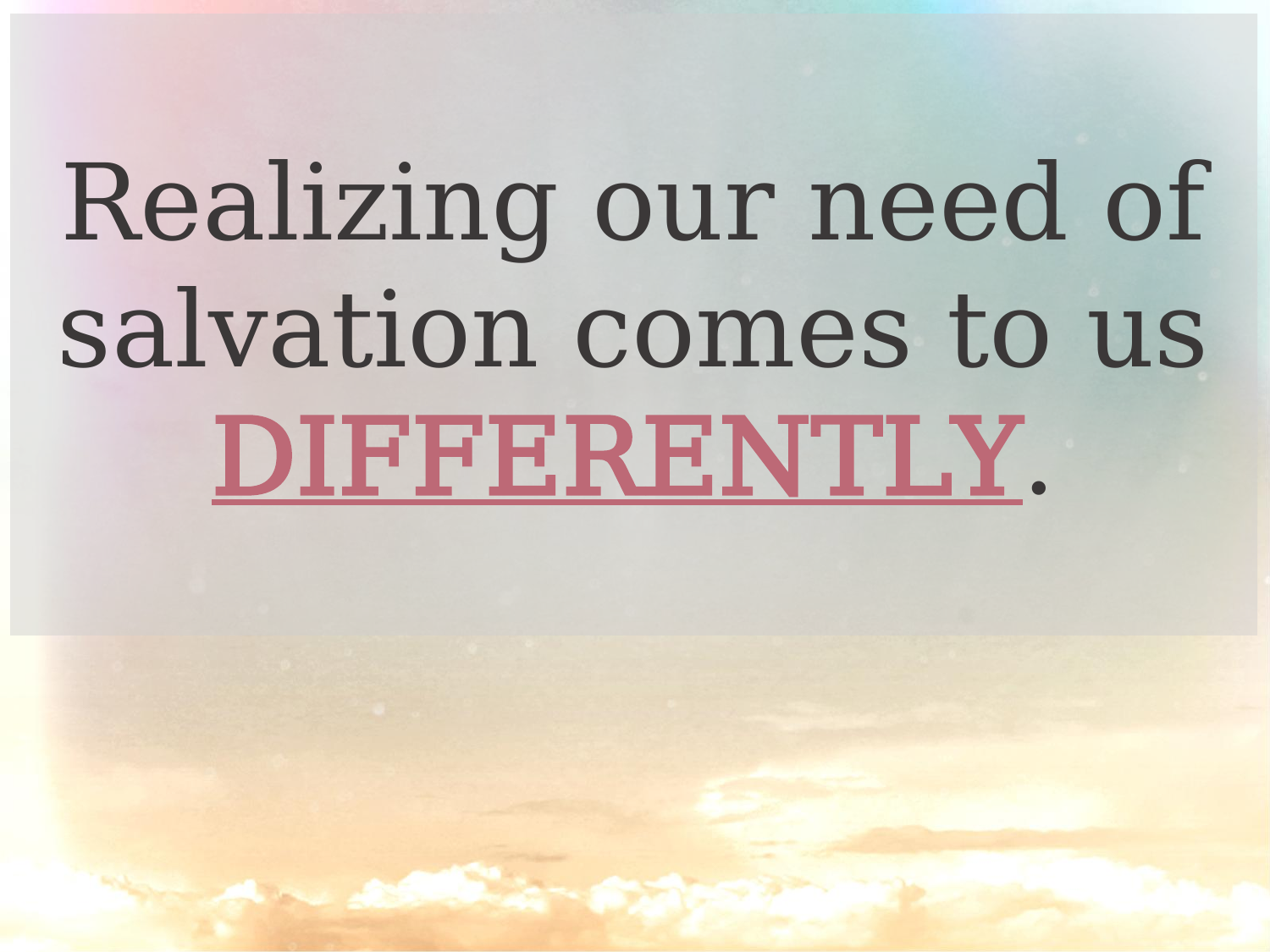

Realizing our need of
salvation comes to us
DIFFERENTLY.